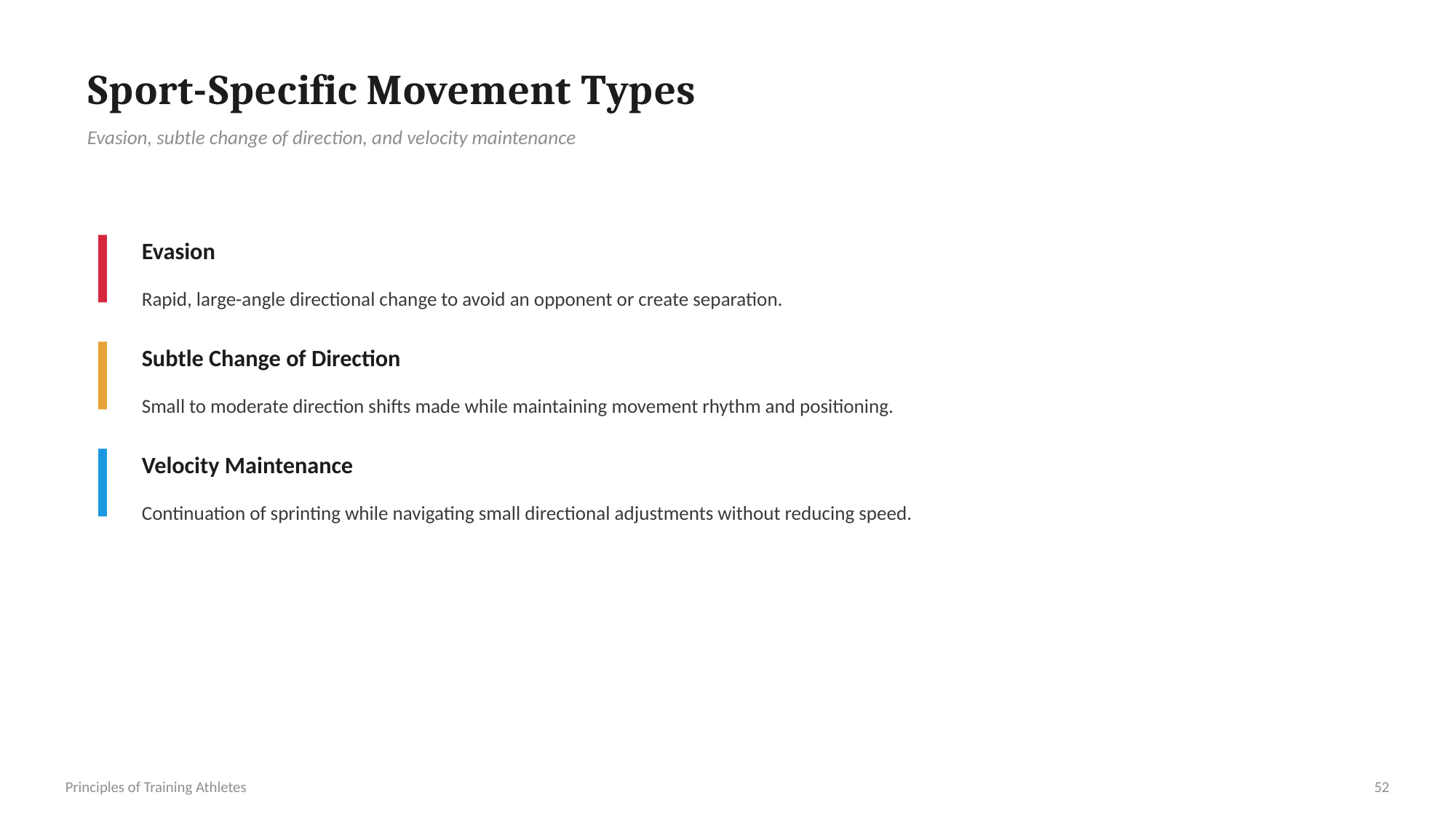

Sport-Specific Movement Types
Evasion, subtle change of direction, and velocity maintenance
Evasion

Rapid, large-angle directional change to avoid an opponent or create separation.
Subtle Change of Direction

Small to moderate direction shifts made while maintaining movement rhythm and positioning.
Velocity Maintenance

Continuation of sprinting while navigating small directional adjustments without reducing speed.
Principles of Training Athletes
52